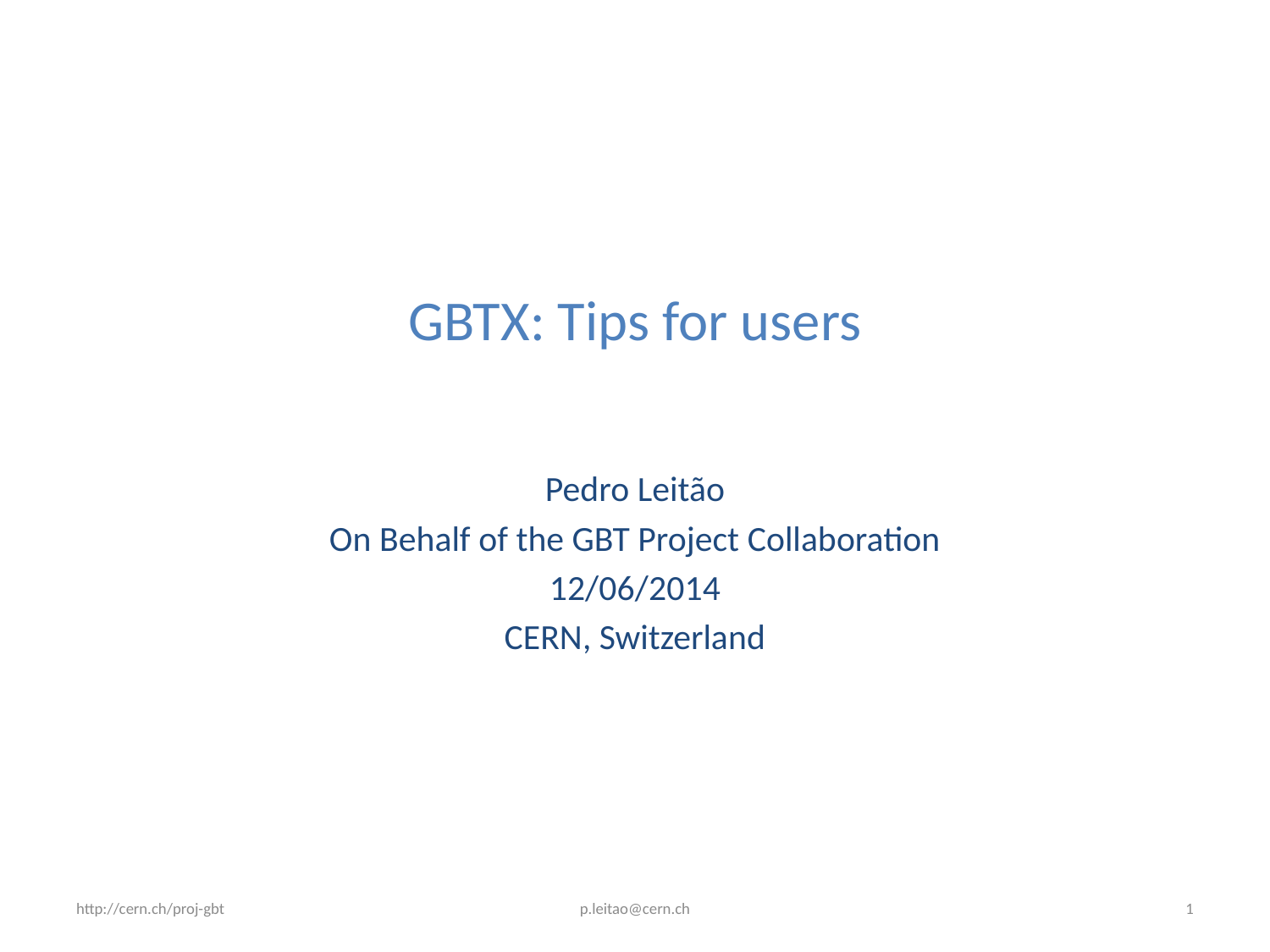

# GBTX: Tips for users
Pedro Leitão
On Behalf of the GBT Project Collaboration
12/06/2014
CERN, Switzerland
http://cern.ch/proj-gbt
p.leitao@cern.ch
1